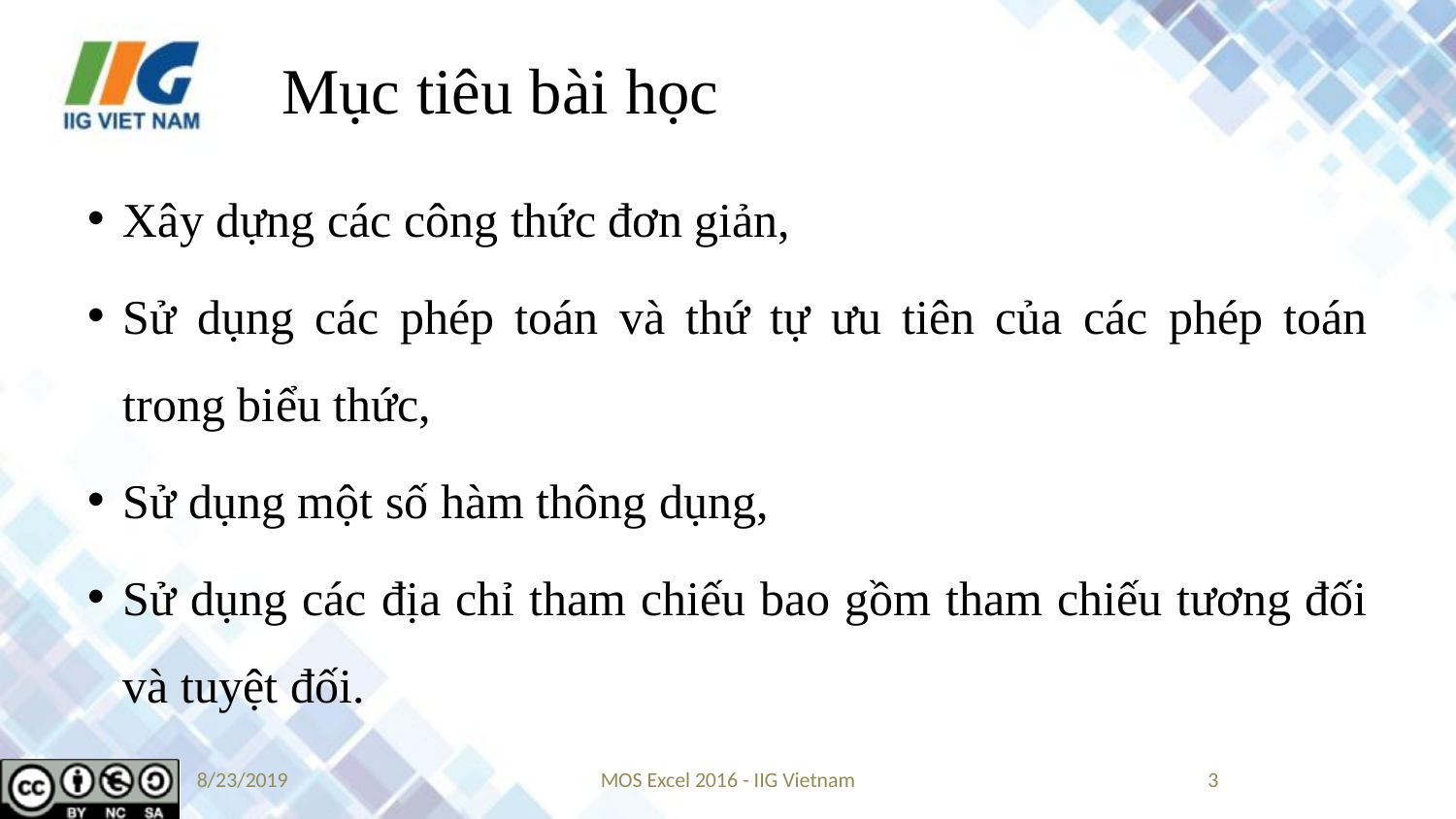

# Mục tiêu bài học
Xây dựng các công thức đơn giản,
Sử dụng các phép toán và thứ tự ưu tiên của các phép toán trong biểu thức,
Sử dụng một số hàm thông dụng,
Sử dụng các địa chỉ tham chiếu bao gồm tham chiếu tương đối và tuyệt đối.
8/23/2019
MOS Excel 2016 - IIG Vietnam
3